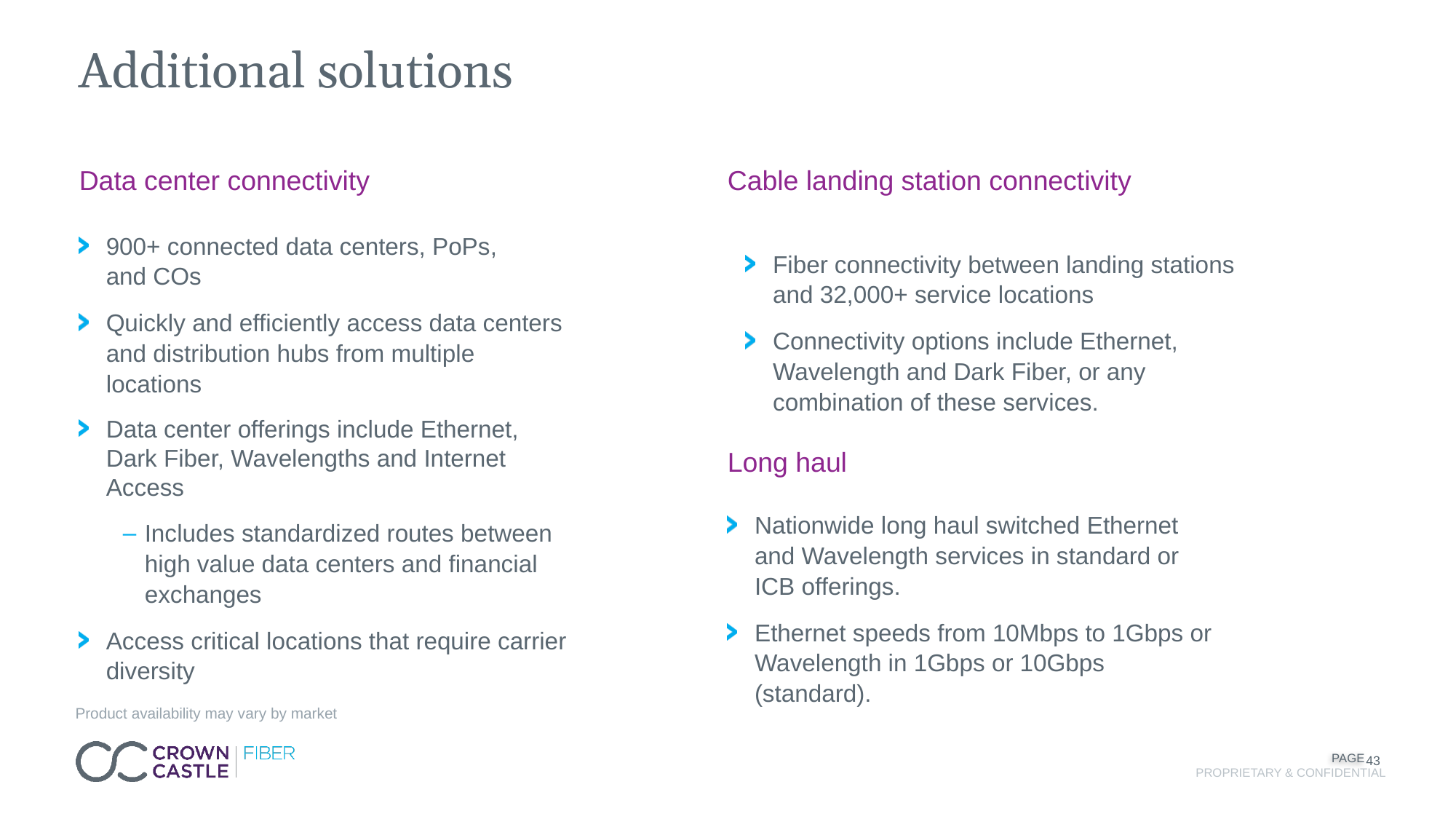

Additional solutions
Data center connectivity
Cable landing station connectivity
900+ connected data centers, PoPs,
and COs
Quickly and efficiently access data centers and distribution hubs from multiple locations
Data center offerings include Ethernet, Dark Fiber, Wavelengths and Internet Access
Includes standardized routes between high value data centers and financial exchanges
Access critical locations that require carrier diversity

Fiber connectivity between landing stations and 32,000+ service locations
Connectivity options include Ethernet, Wavelength and Dark Fiber, or any combination of these services.

Long haul
Nationwide long haul switched Ethernet and Wavelength services in standard or ICB offerings.
Ethernet speeds from 10Mbps to 1Gbps or Wavelength in 1Gbps or 10Gbps (standard).